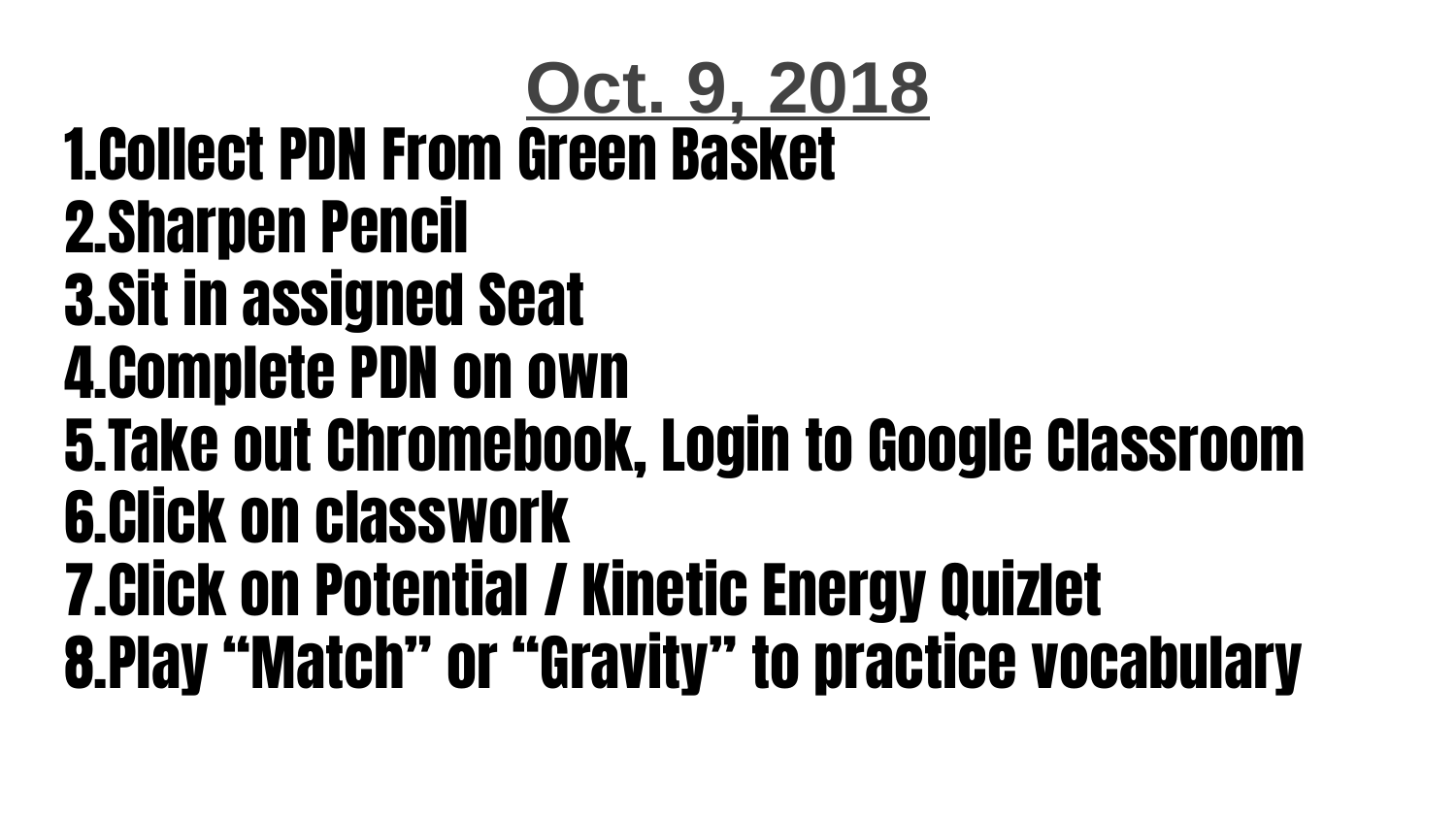

Oct. 9, 2018
Collect PDN From Green Basket
Sharpen Pencil
Sit in assigned Seat
Complete PDN on own
Take out Chromebook, Login to Google Classroom
Click on classwork
Click on Potential / Kinetic Energy Quizlet
Play “Match” or “Gravity” to practice vocabulary